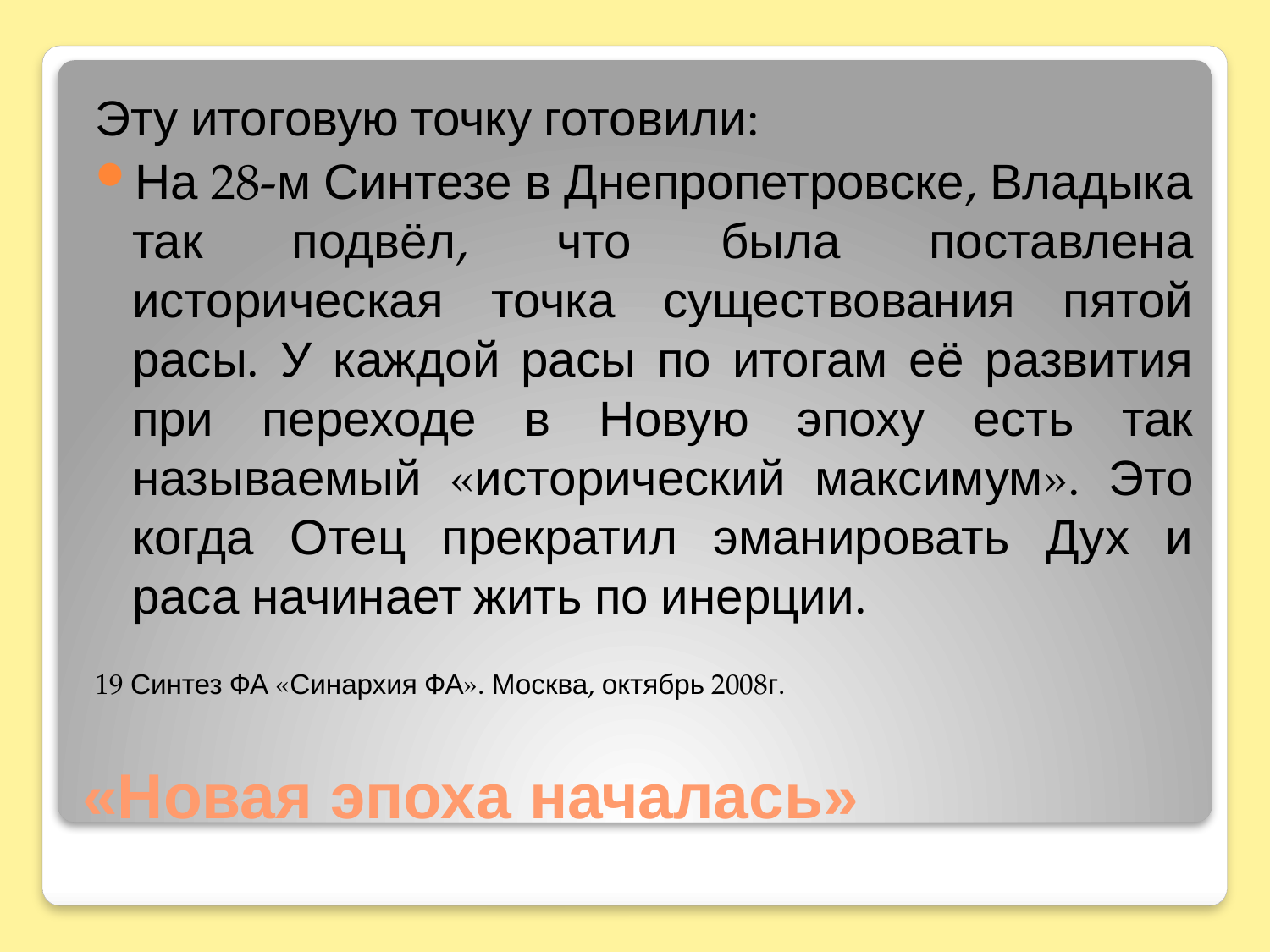

Эту итоговую точку готовили:
На 28-м Синтезе в Днепропетровске, Владыка так подвёл, что была поставлена историческая точка существования пятой расы. У каждой расы по итогам её развития при переходе в Новую эпоху есть так называемый «исторический максимум». Это когда Отец прекратил эманировать Дух и раса начинает жить по инерции.

19 Синтез ФА «Синархия ФА». Москва, октябрь 2008г.
# «Новая эпоха началась»